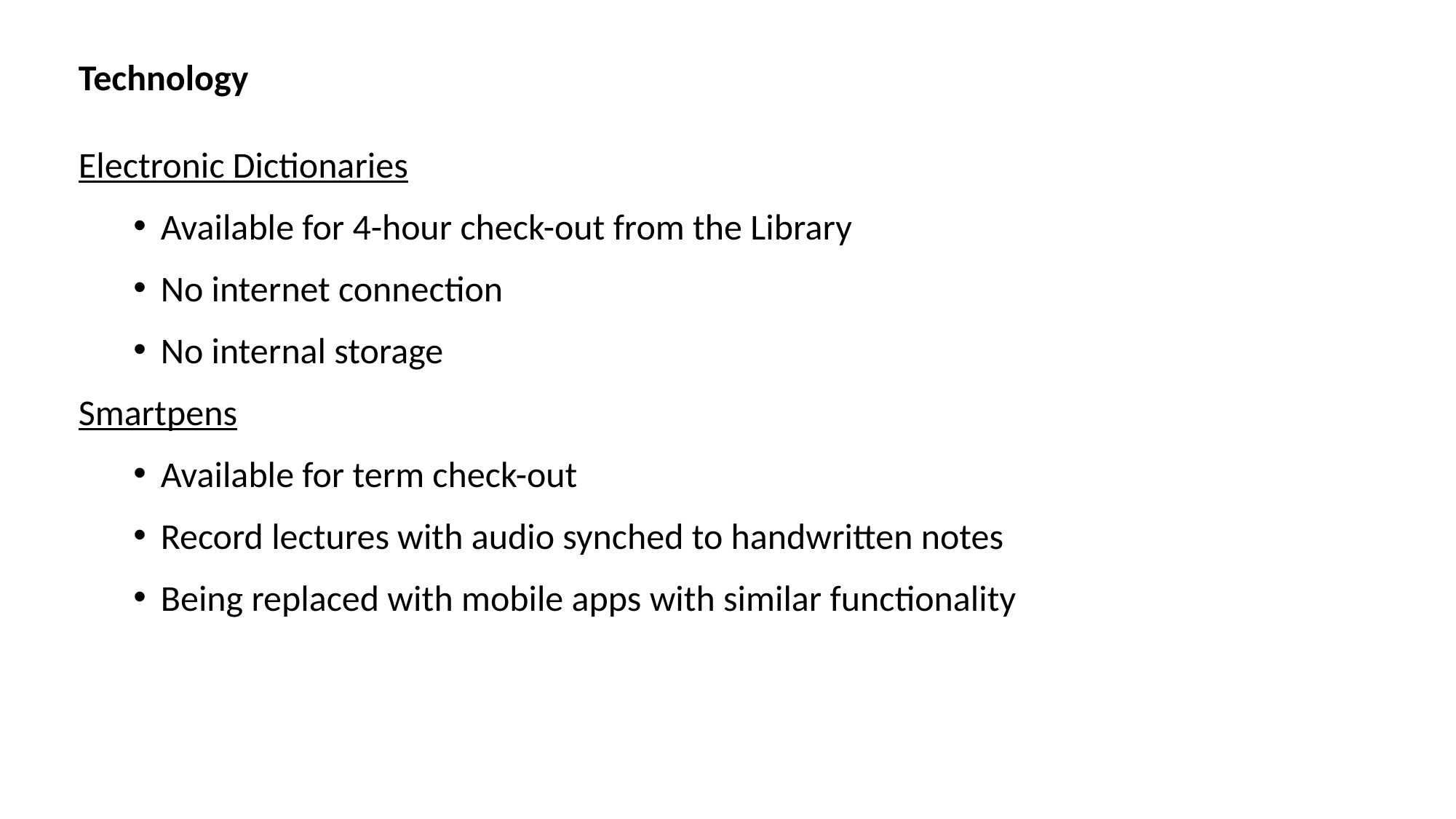

Technology

Electronic Dictionaries
Available for 4-hour check-out from the Library
No internet connection
No internal storage
Smartpens
Available for term check-out
Record lectures with audio synched to handwritten notes
Being replaced with mobile apps with similar functionality